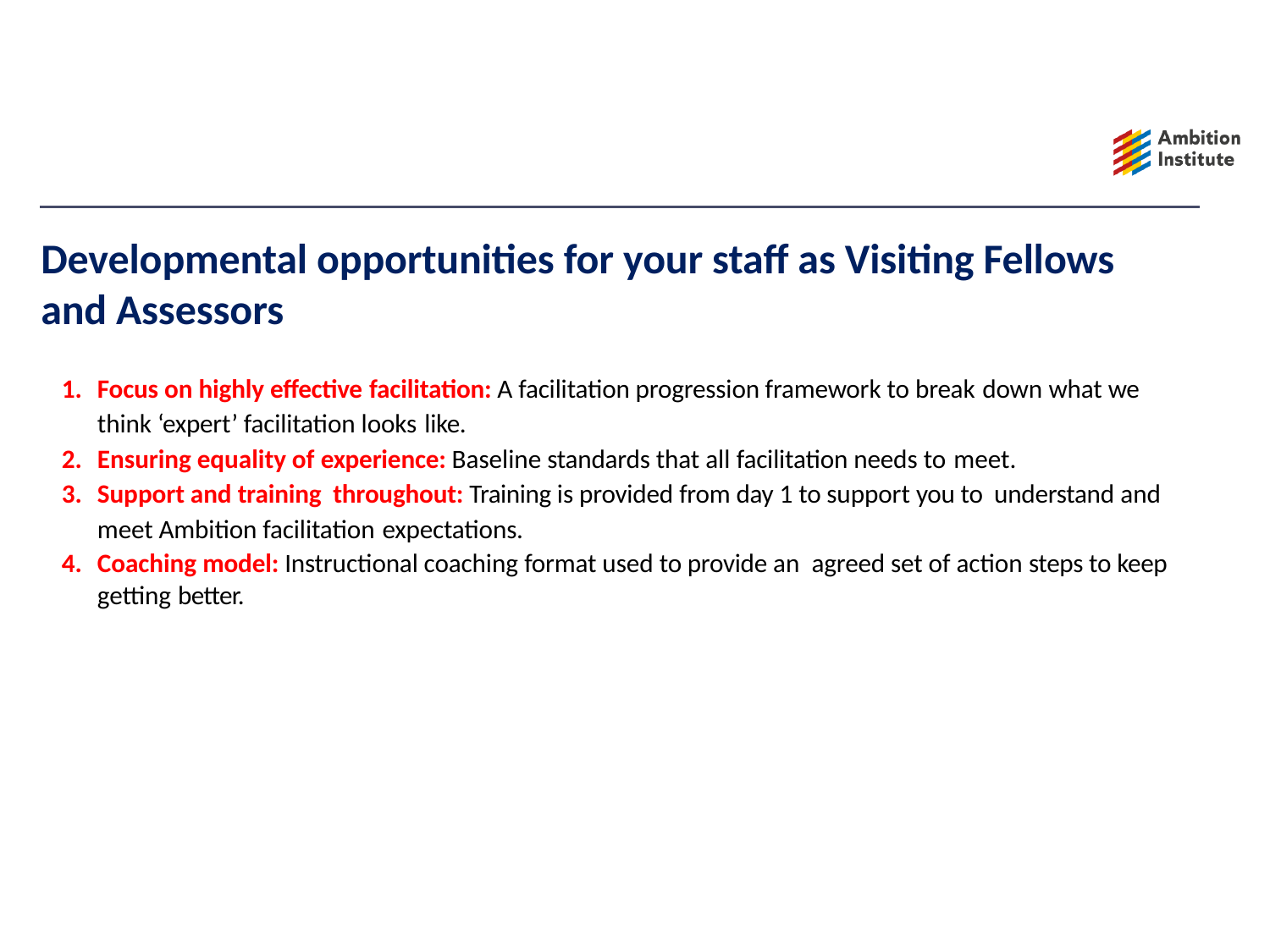

# Developmental opportunities for your staff as Visiting Fellows and Assessors
Focus on highly effective facilitation: A facilitation progression framework to break down what we think ‘expert’ facilitation looks like.
Ensuring equality of experience: Baseline standards that all facilitation needs to meet.
Support and training  throughout: Training is provided from day 1 to support you to  understand and meet Ambition facilitation expectations.
Coaching model: Instructional coaching format used to provide an  agreed set of action steps to keep getting better.